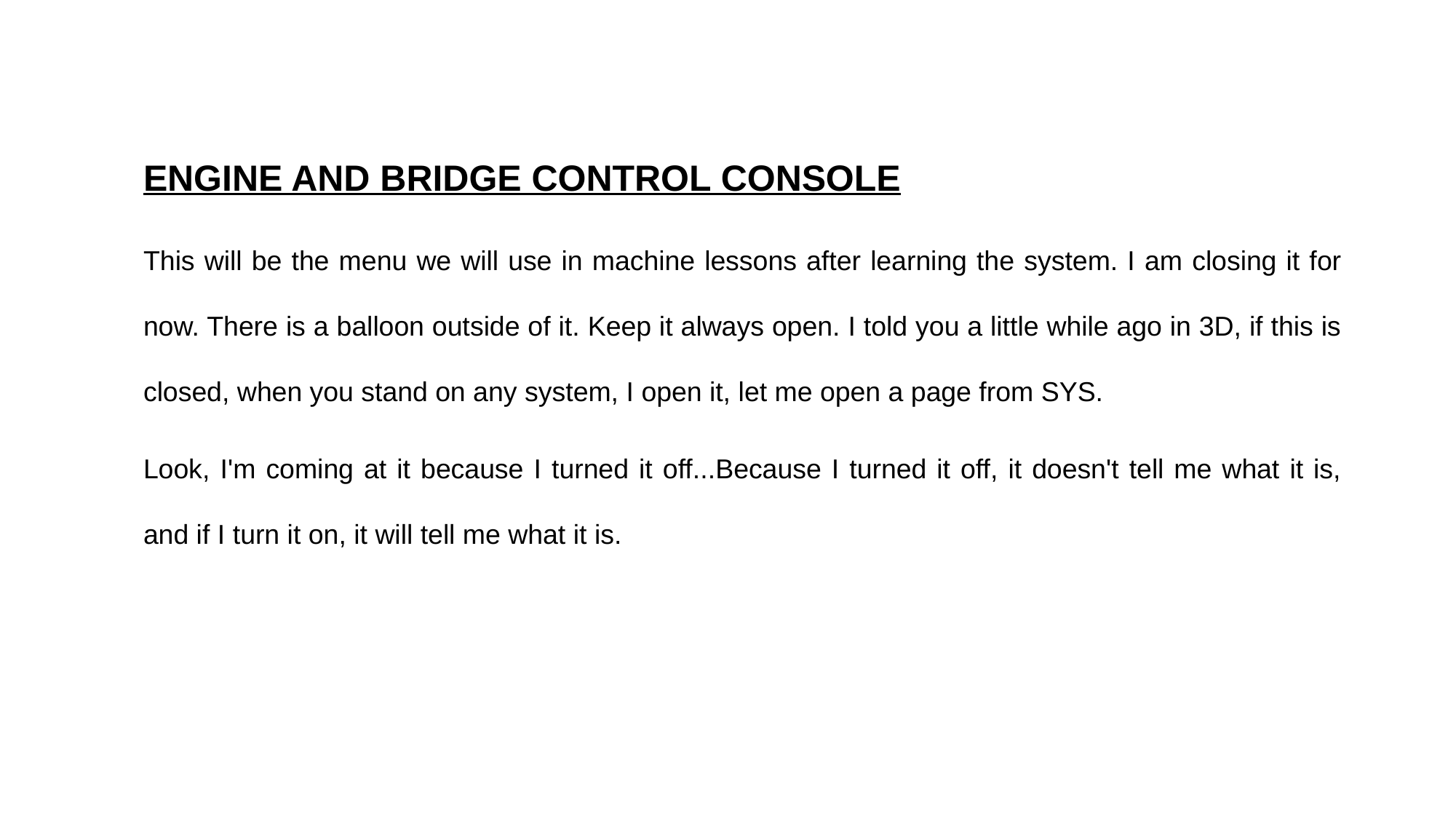

ENGINE AND BRIDGE CONTROL CONSOLE
This will be the menu we will use in machine lessons after learning the system. I am closing it for now. There is a balloon outside of it. Keep it always open. I told you a little while ago in 3D, if this is closed, when you stand on any system, I open it, let me open a page from SYS.
Look, I'm coming at it because I turned it off...Because I turned it off, it doesn't tell me what it is, and if I turn it on, it will tell me what it is.